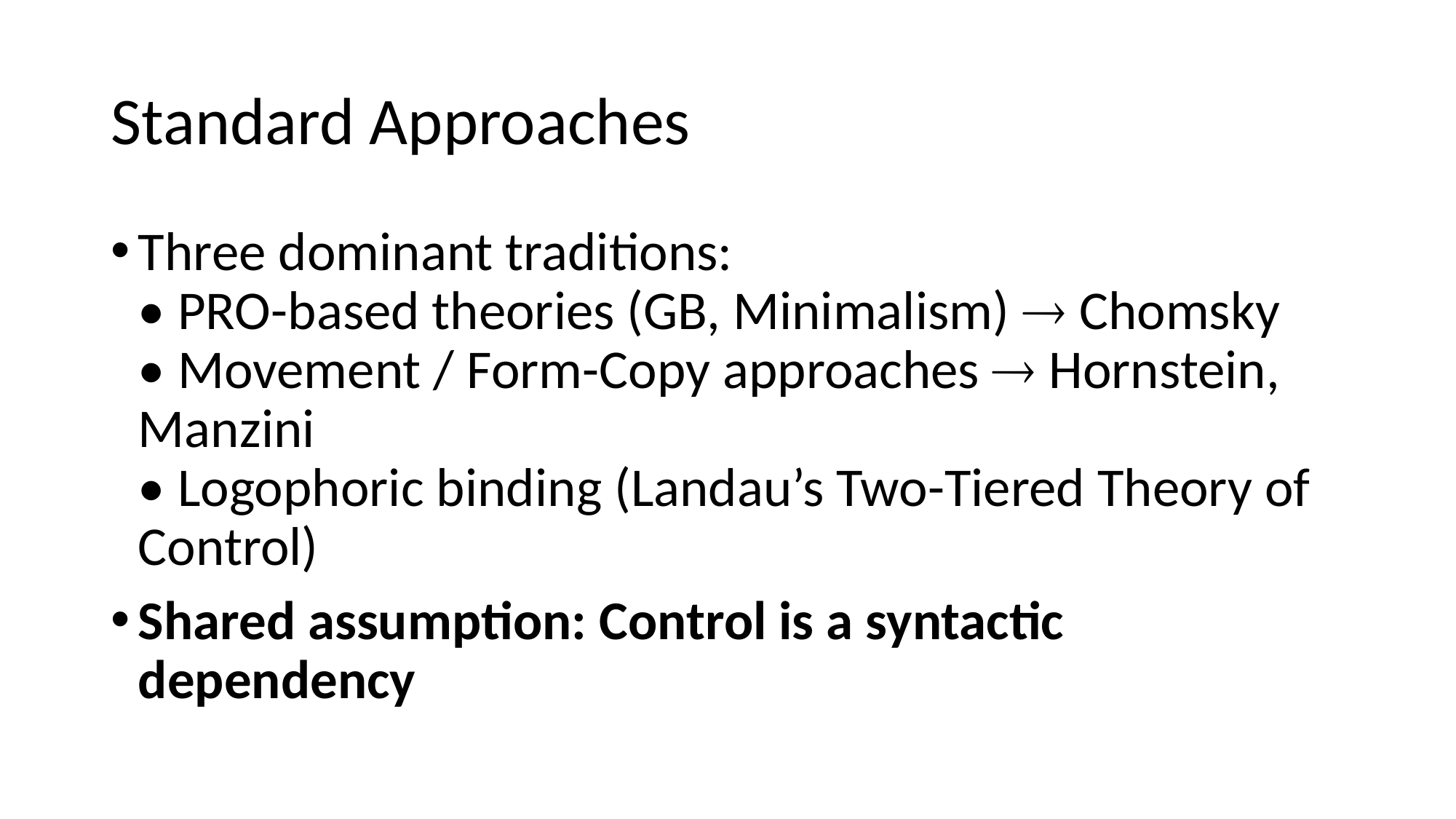

# Standard Approaches
Three dominant traditions:
• PRO-based theories (GB, Minimalism) → Chomsky
• Movement / Form-Copy approaches → Hornstein, Manzini
• Logophoric binding (Landau’s Two-Tiered Theory of Control)
Shared assumption: Control is a syntactic dependency